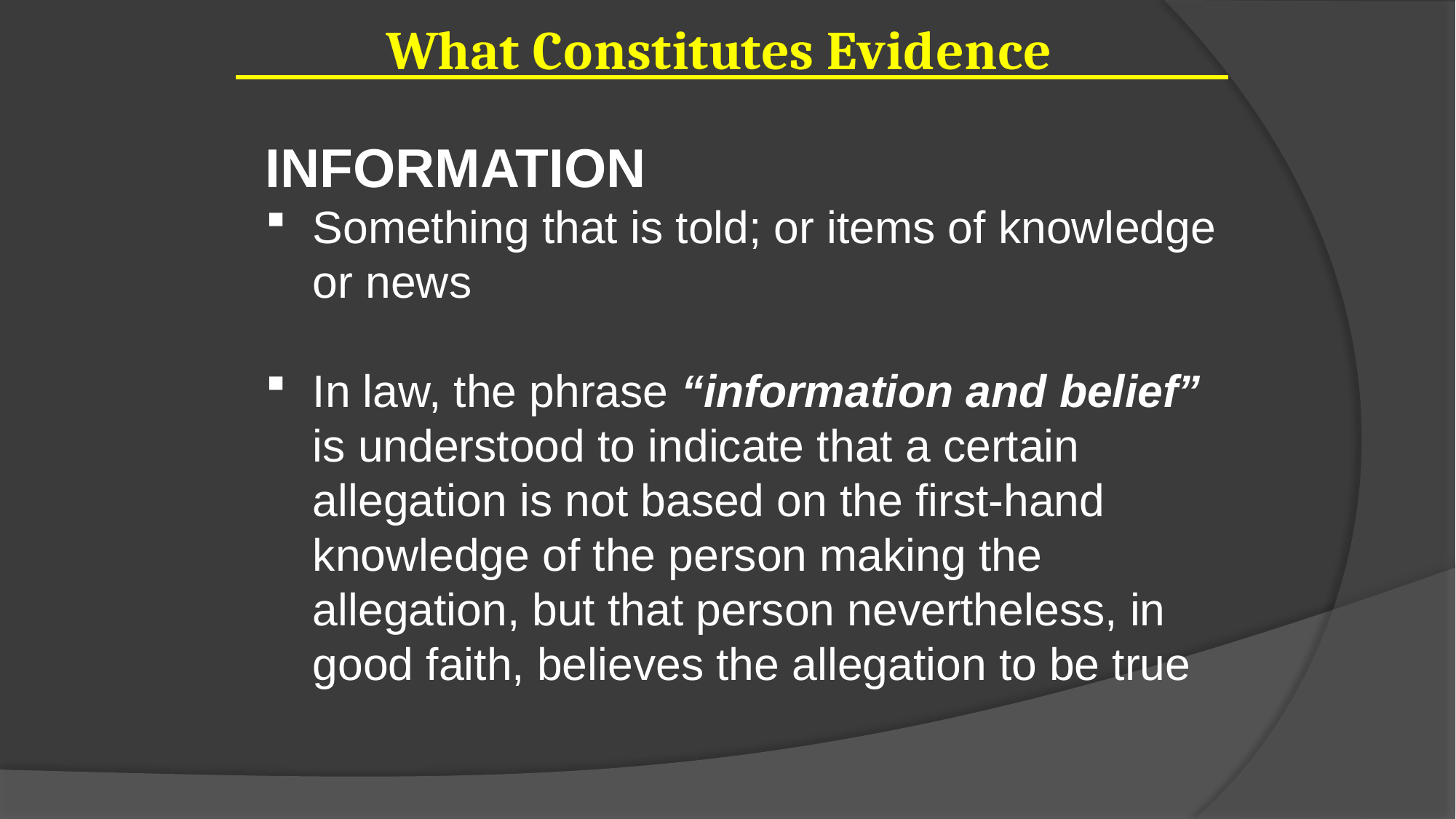

What Constitutes Evidence
INFORMATION
Something that is told; or items of knowledge or news

In law, the phrase “information and belief” is understood to indicate that a certain allegation is not based on the first-hand knowledge of the person making the allegation, but that person nevertheless, in good faith, believes the allegation to be true